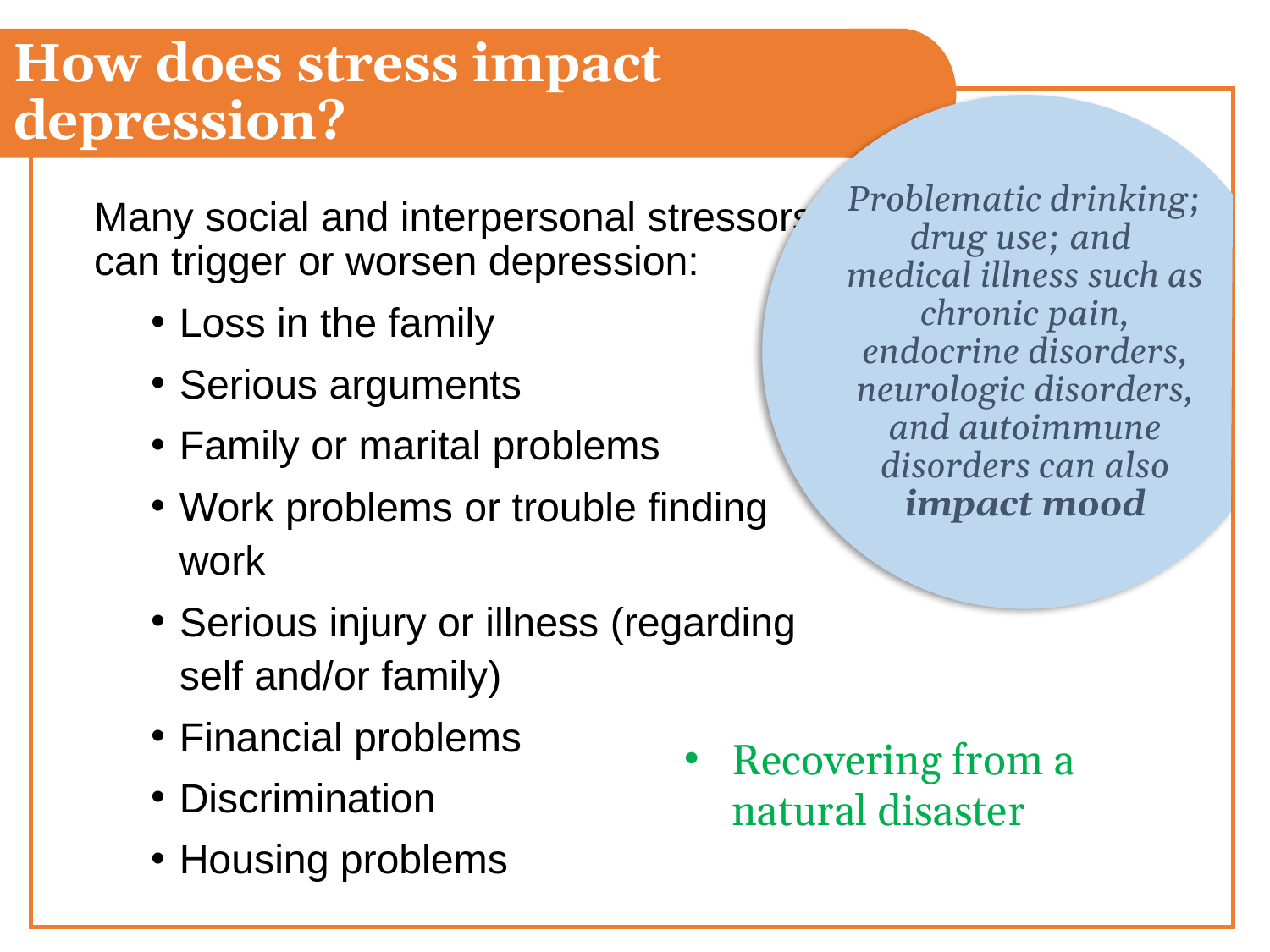

How does stress impact depression?

Problematic drinking; drug use; and
medical illness such as chronic pain, endocrine disorders, neurologic disorders, and autoimmune disorders can also impact mood
Many social and interpersonal stressors can trigger or worsen depression:
Loss in the family
Serious arguments
Family or marital problems
Work problems or trouble finding work
Serious injury or illness (regarding self and/or family)
Financial problems
Discrimination
Housing problems
Recovering from a natural disaster